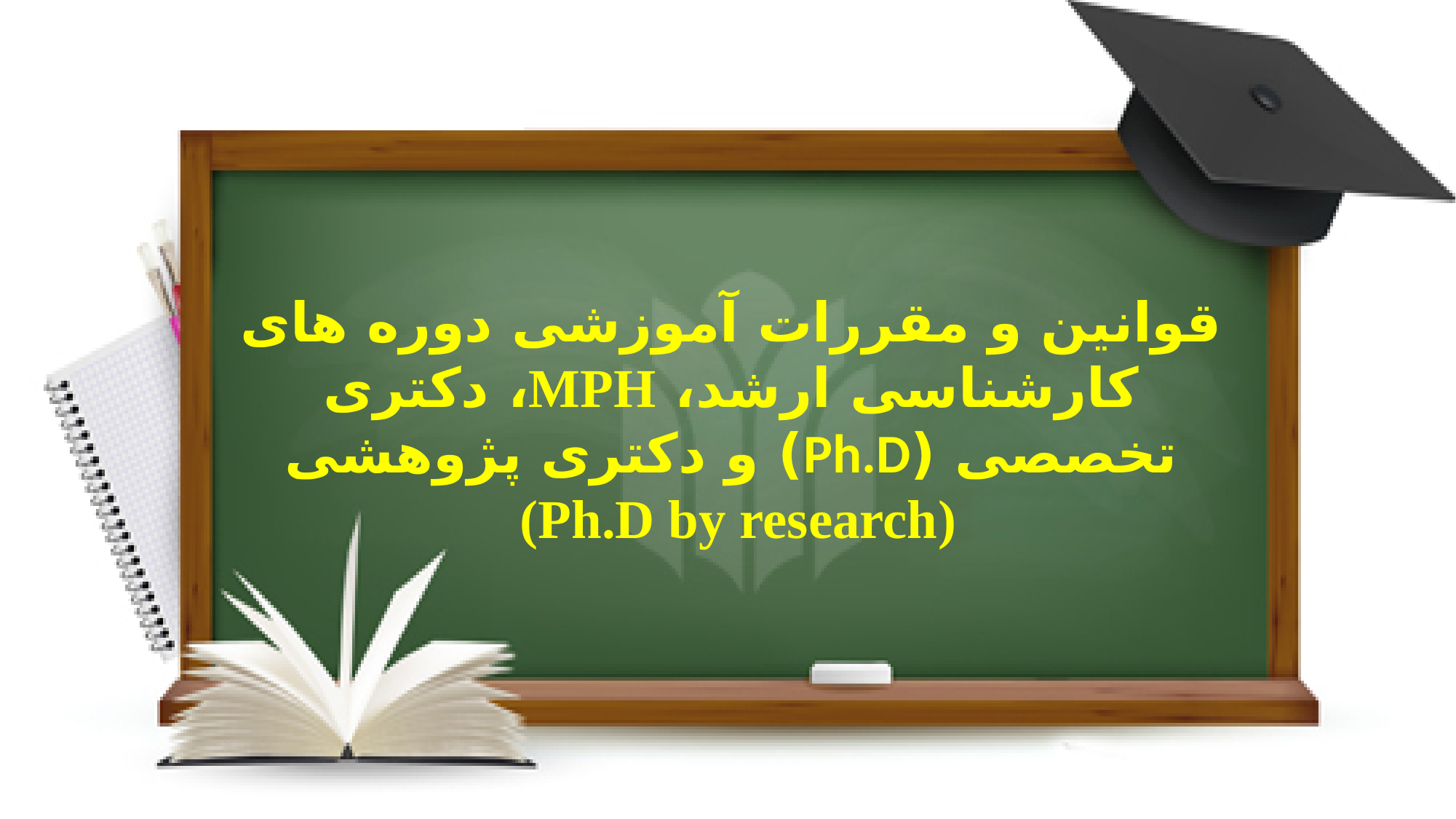

قوانین و مقررات آموزشی دوره های کارشناسی ارشد، MPH، دکتری تخصصی (Ph.D) و دکتری پژوهشی (Ph.D by research)